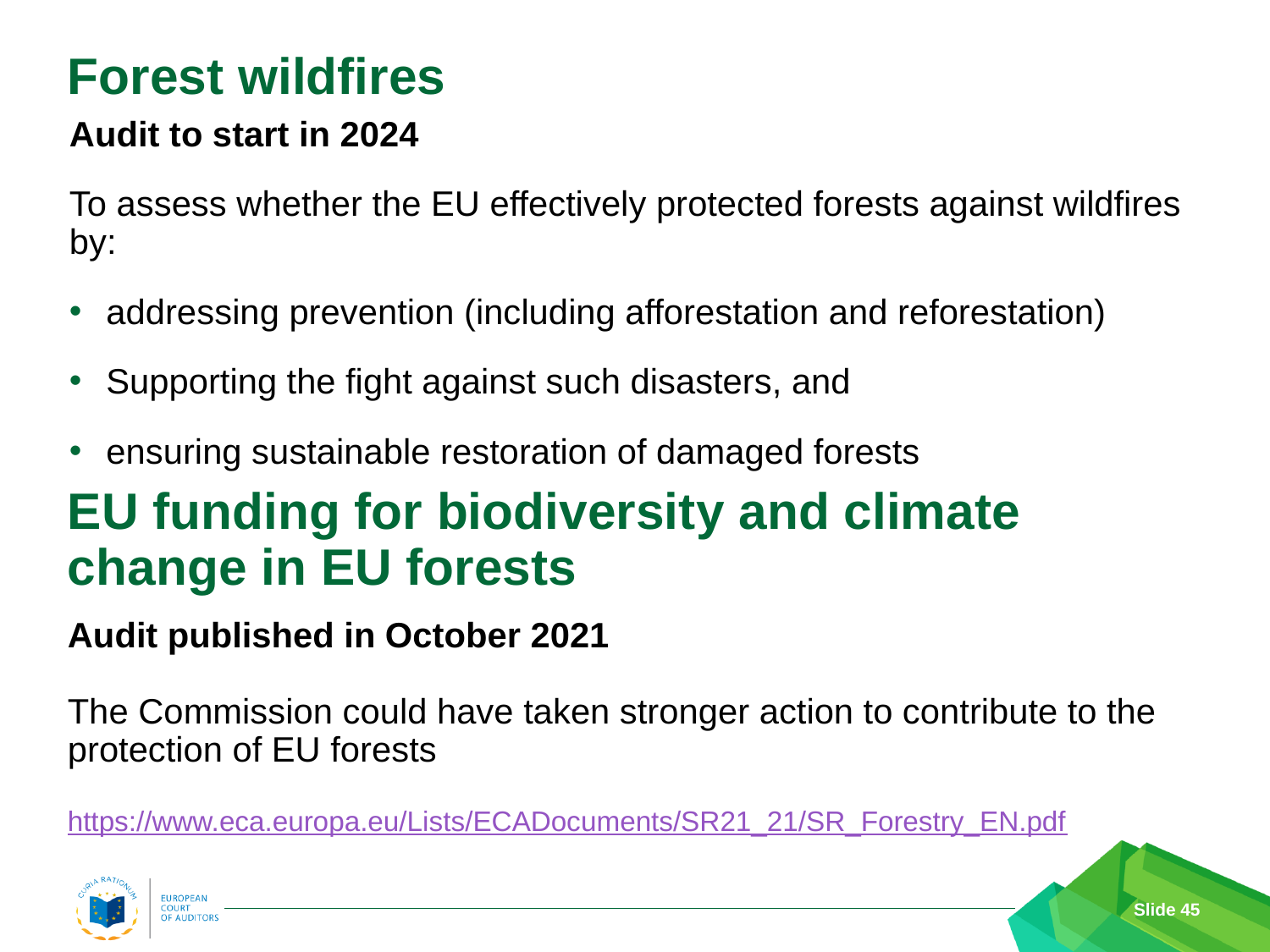

# Forest wildfires
Audit to start in 2024
To assess whether the EU effectively protected forests against wildfires by:
addressing prevention (including afforestation and reforestation)
Supporting the fight against such disasters, and
ensuring sustainable restoration of damaged forests
EU funding for biodiversity and climate change in EU forests
Audit published in October 2021

The Commission could have taken stronger action to contribute to the protection of EU forests

https://www.eca.europa.eu/Lists/ECADocuments/SR21_21/SR_Forestry_EN.pdf

Slide 45